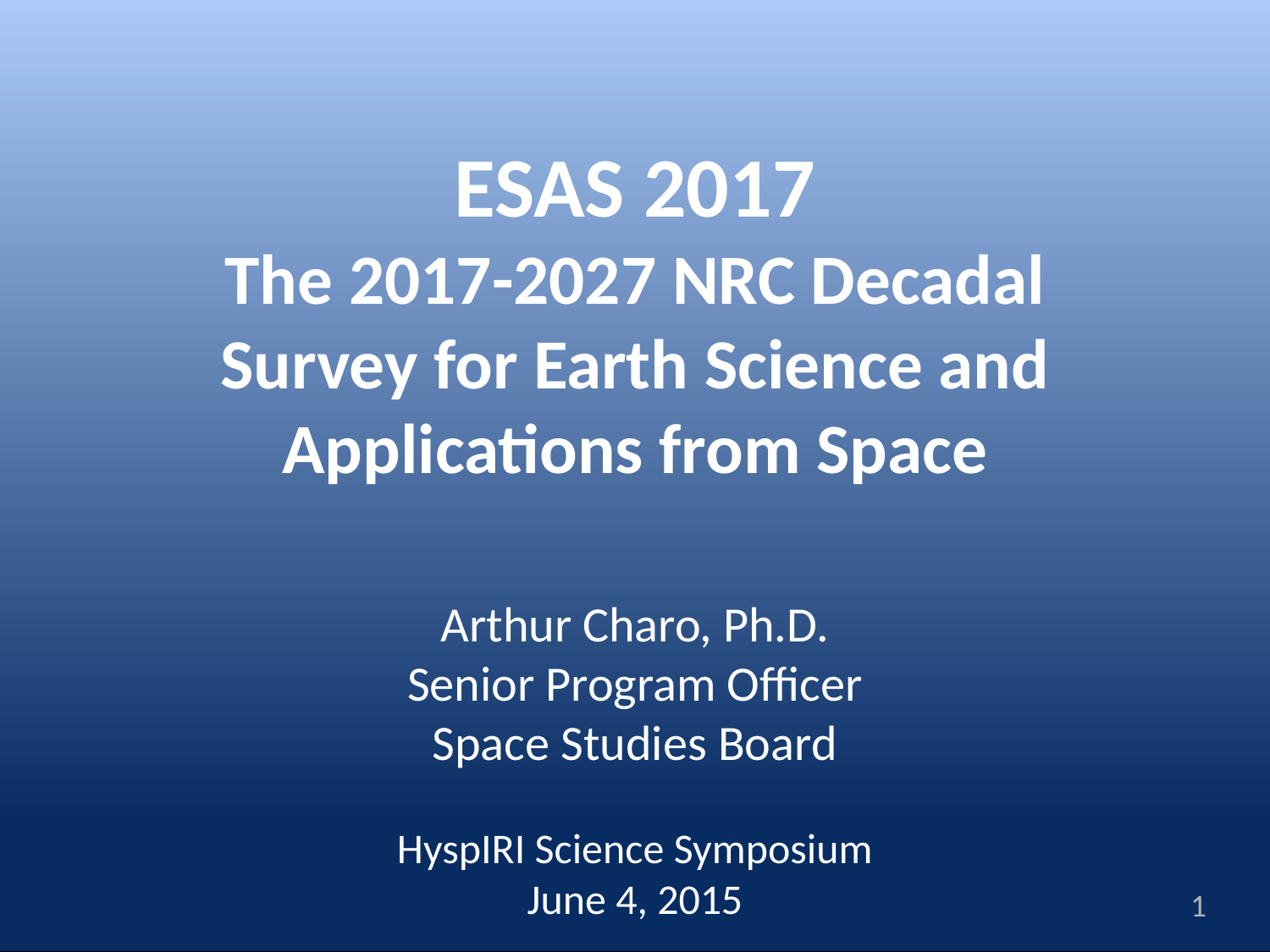

# ESAS 2017 The 2017-2027 NRC Decadal Survey for Earth Science and Applications from Space
Arthur Charo, Ph.D.
Senior Program Officer
Space Studies Board

HyspIRI Science Symposium
June 4, 2015
1